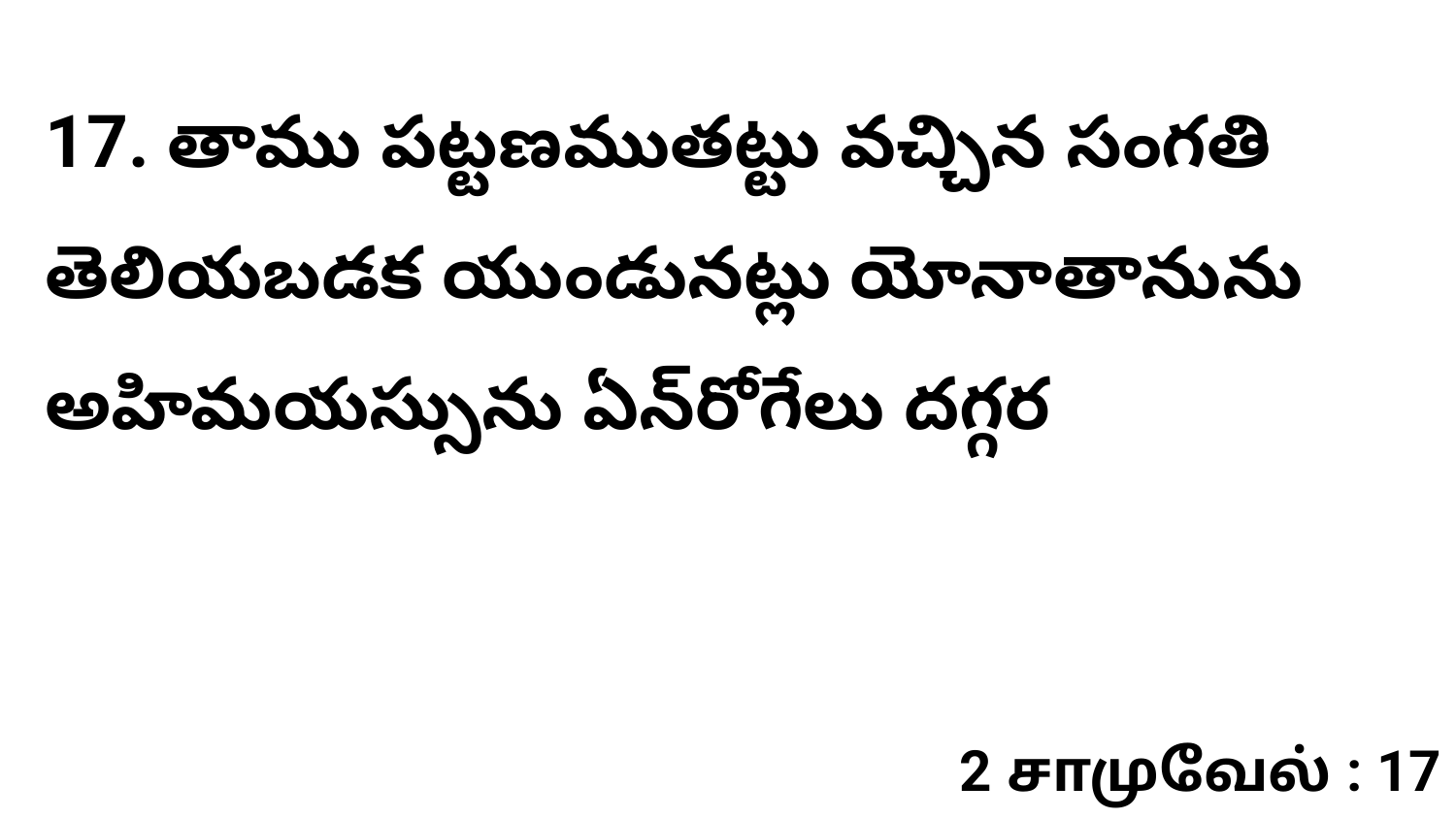

17. తాము పట్టణముతట్టు వచ్చిన సంగతి తెలియబడక యుండునట్లు యోనాతానును అహిమయస్సును ఏన్‌రోగేలు దగ్గర
2 சாமுவேல் : 17